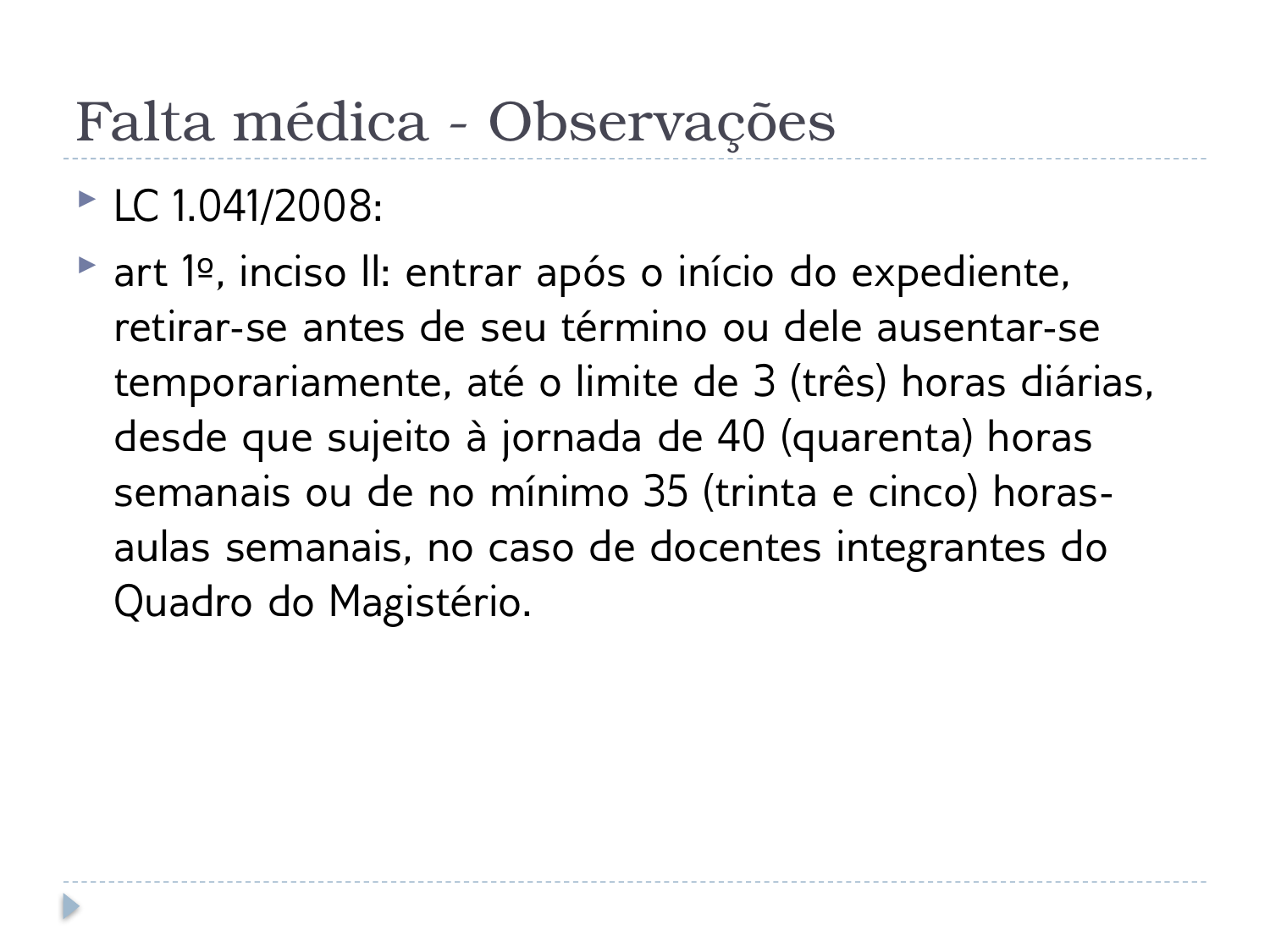

# Falta médica - Observações
LC 1.041/2008:
art 1º, inciso II: entrar após o início do expediente, retirar-se antes de seu término ou dele ausentar-se temporariamente, até o limite de 3 (três) horas diárias, desde que sujeito à jornada de 40 (quarenta) horas semanais ou de no mínimo 35 (trinta e cinco) horas-aulas semanais, no caso de docentes integrantes do Quadro do Magistério.